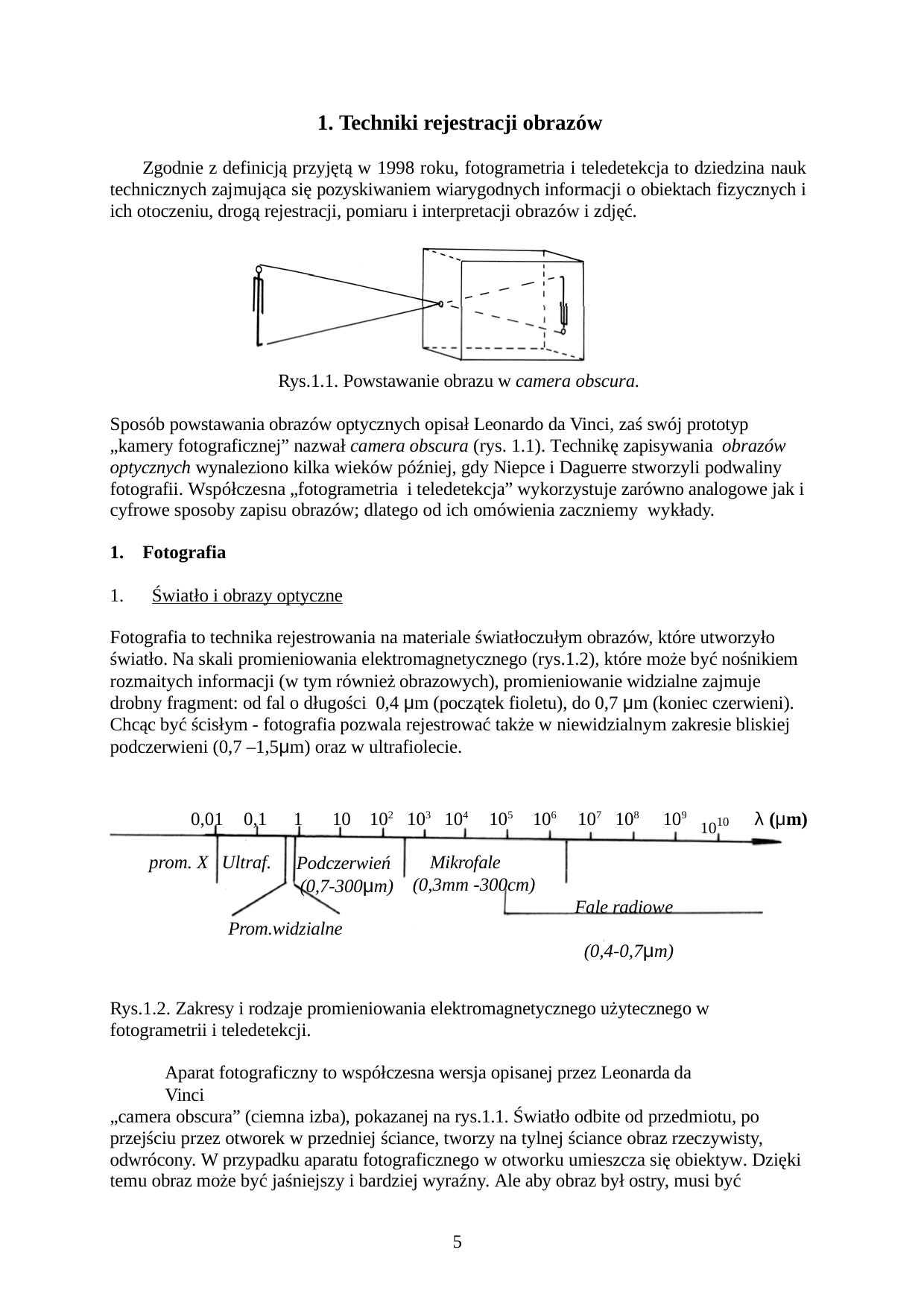

1. Techniki rejestracji obrazów

Zgodnie z definicją przyjętą w 1998 roku, fotogrametria i teledetekcja to dziedzina nauk technicznych zajmująca się pozyskiwaniem wiarygodnych informacji o obiektach fizycznych i ich otoczeniu, drogą rejestracji, pomiaru i interpretacji obrazów i zdjęć.

Rys.1.1. Powstawanie obrazu w camera obscura.

Sposób powstawania obrazów optycznych opisał Leonardo da Vinci, zaś swój prototyp
„kamery fotograficznej” nazwał camera obscura (rys. 1.1). Technikę zapisywania  obrazów optycznych wynaleziono kilka wieków później, gdy Niepce i Daguerre stworzyli podwaliny fotografii. Współczesna „fotogrametria  i teledetekcja” wykorzystuje zarówno analogowe jak i cyfrowe sposoby zapisu obrazów; dlatego od ich omówienia zaczniemy  wykłady.

Fotografia

Światło i obrazy optyczne

Fotografia to technika rejestrowania na materiale światłoczułym obrazów, które utworzyło światło. Na skali promieniowania elektromagnetycznego (rys.1.2), które może być nośnikiem rozmaitych informacji (w tym również obrazowych), promieniowanie widzialne zajmuje drobny fragment: od fal o długości  0,4 μm (początek fioletu), do 0,7 μm (koniec czerwieni). Chcąc być ścisłym - fotografia pozwala rejestrować także w niewidzialnym zakresie bliskiej podczerwieni (0,7 –1,5μm) oraz w ultrafiolecie.

1010
0,01	0,1
1	10	102
103     104	105	106

Mikrofale (0,3mm -300cm)
107     108	109
λ (μm)
prom. X   Ultraf.
Podczerwień (0,7-300μm)
Fale radiowe Prom.widzialne
(0,4-0,7μm)

Rys.1.2. Zakresy i rodzaje promieniowania elektromagnetycznego użytecznego w fotogrametrii i teledetekcji.

Aparat fotograficzny to współczesna wersja opisanej przez Leonarda da Vinci
„camera obscura” (ciemna izba), pokazanej na rys.1.1. Światło odbite od przedmiotu, po przejściu przez otworek w przedniej ściance, tworzy na tylnej ściance obraz rzeczywisty, odwrócony. W przypadku aparatu fotograficznego w otworku umieszcza się obiektyw. Dzięki temu obraz może być jaśniejszy i bardziej wyraźny. Ale aby obraz był ostry, musi być
5